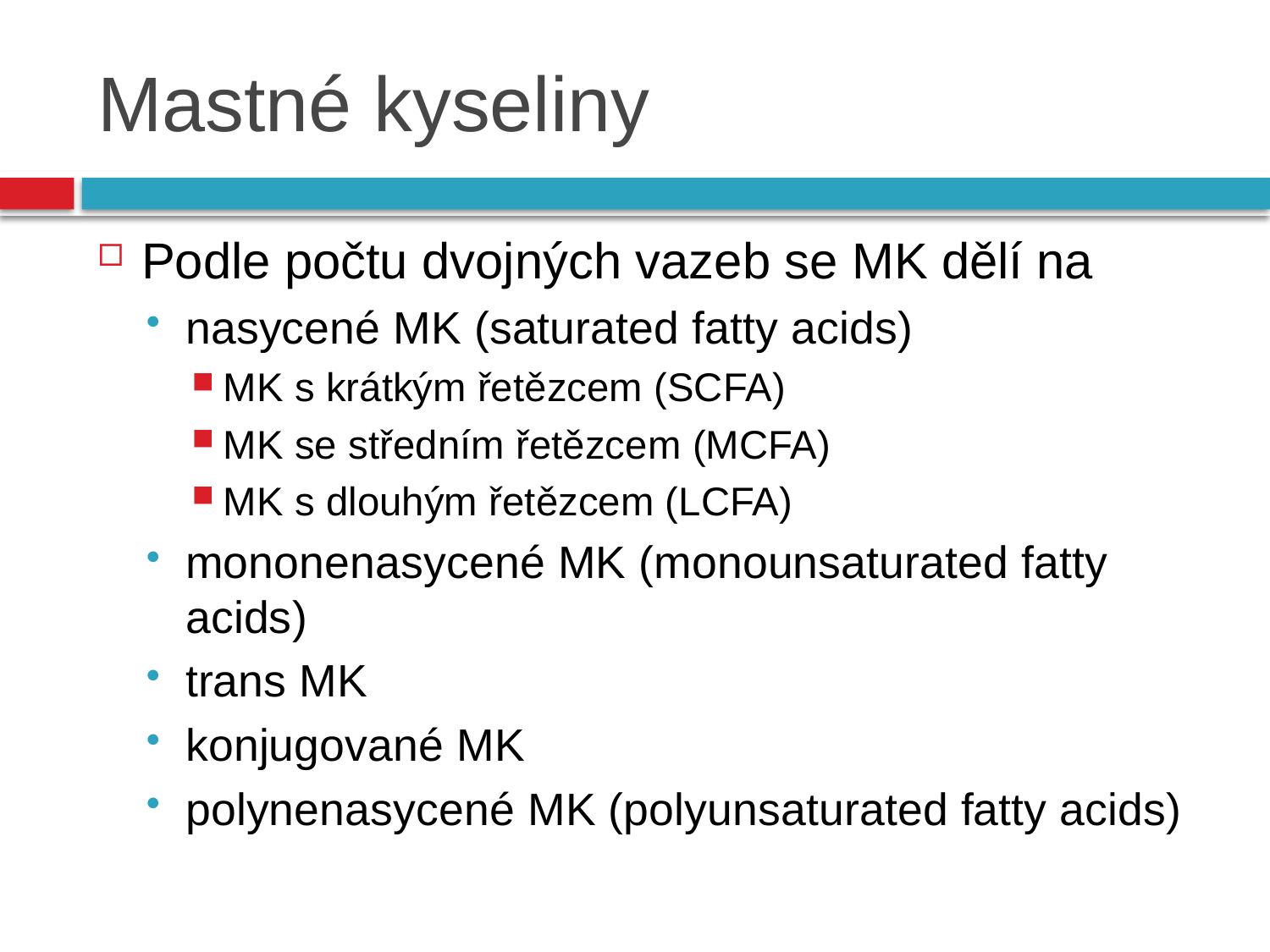

# Mastné kyseliny
Podle počtu dvojných vazeb se MK dělí na
nasycené MK (saturated fatty acids)
MK s krátkým řetězcem (SCFA)
MK se středním řetězcem (MCFA)
MK s dlouhým řetězcem (LCFA)
mononenasycené MK (monounsaturated fatty acids)
trans MK
konjugované MK
polynenasycené MK (polyunsaturated fatty acids)